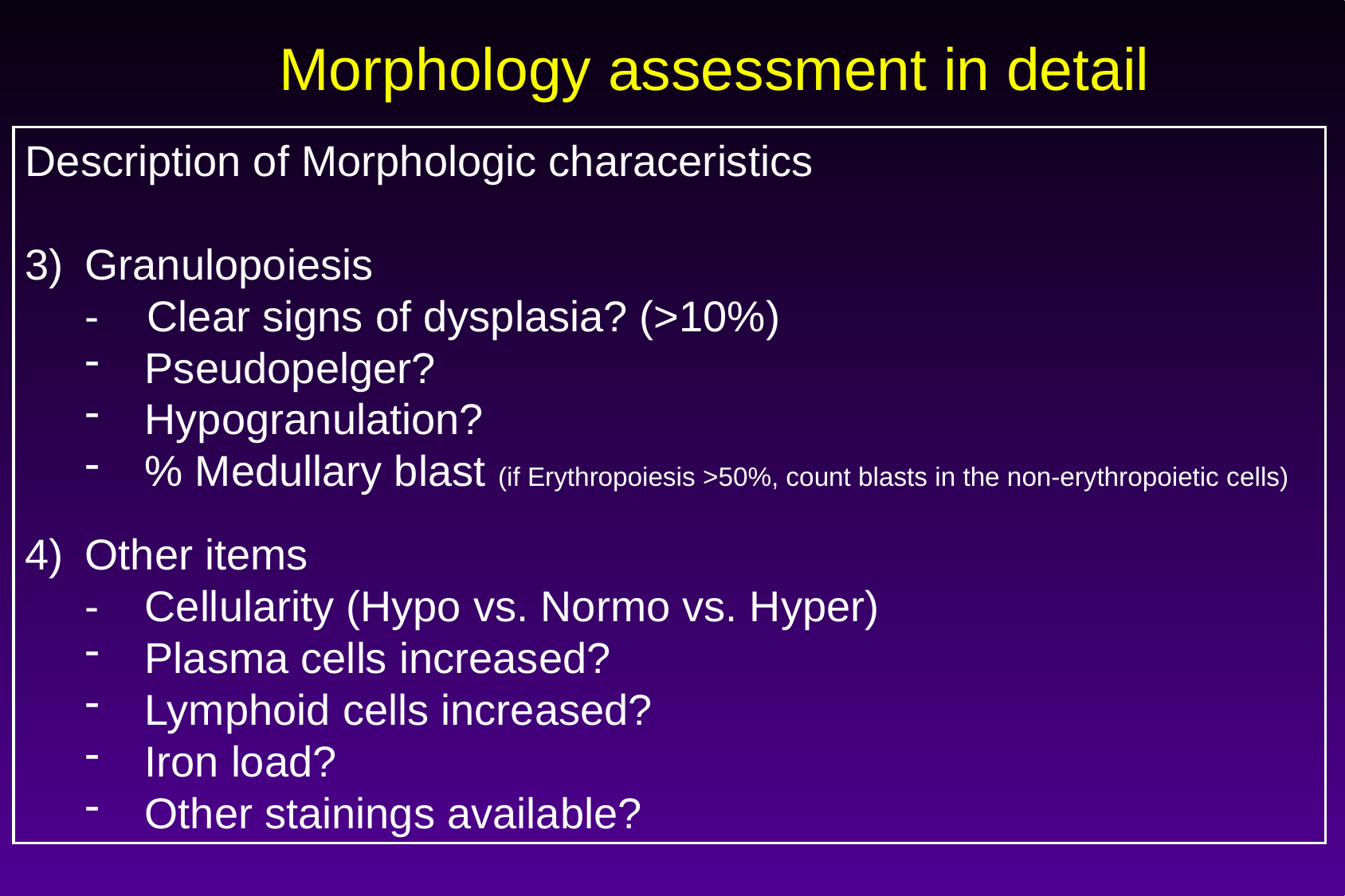

Morphology assessment in detail
Description of Morphologic characeristics

Granulopoiesis
-    Clear signs of dysplasia? (>10%)
Pseudopelger?
Hypogranulation?
% Medullary blast (if Erythropoiesis >50%, count blasts in the non-erythropoietic cells)

Other items
- 	Cellularity (Hypo vs. Normo vs. Hyper)
Plasma cells increased?
Lymphoid cells increased?
Iron load?
Other stainings available?